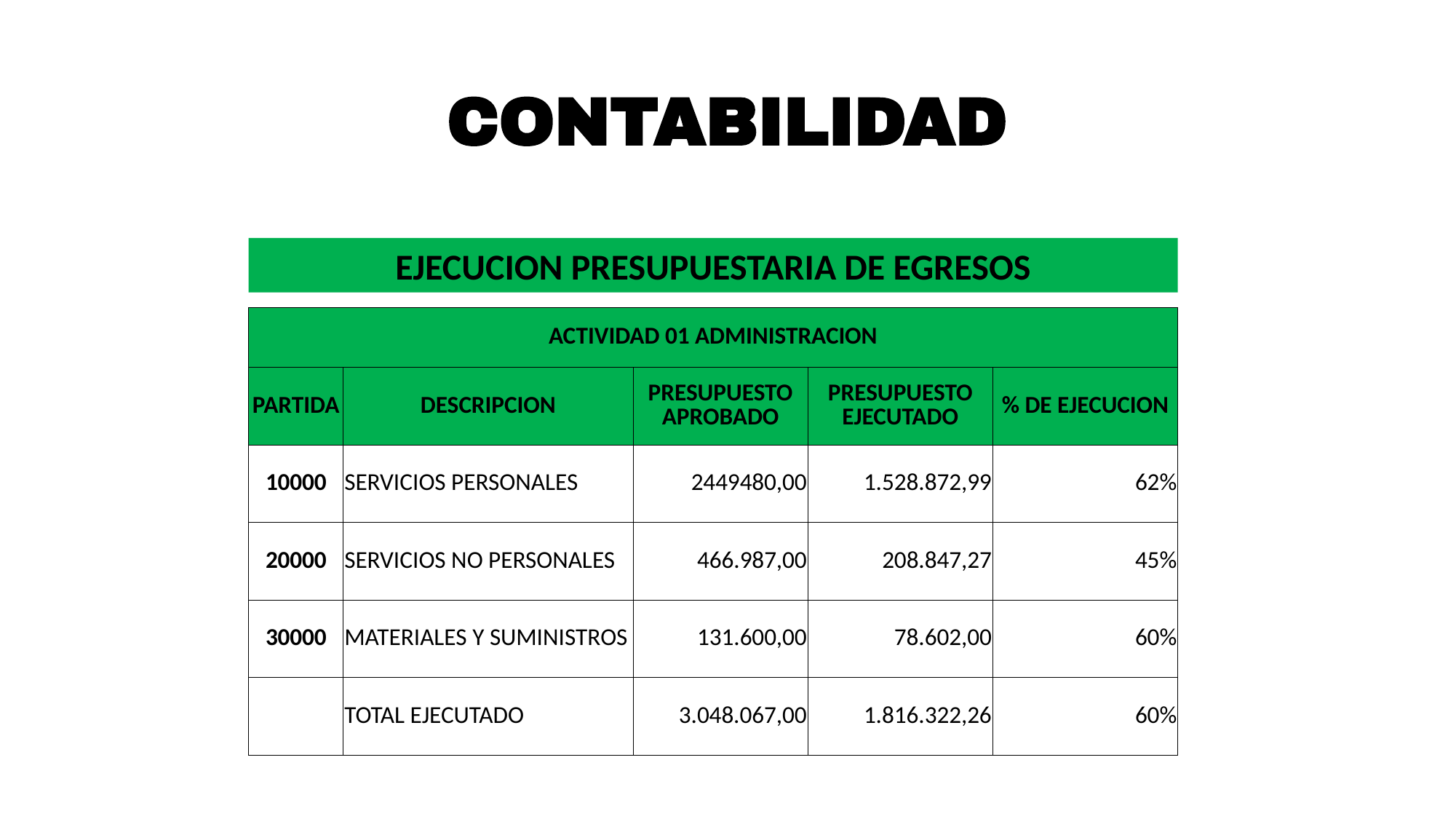

# CONTABILIDAD
EJECUCION PRESUPUESTARIA DE EGRESOS
| ACTIVIDAD 01 ADMINISTRACION |  |  |  |  |
| --- | --- | --- | --- | --- |
| PARTIDA | DESCRIPCION | PRESUPUESTO APROBADO | PRESUPUESTO EJECUTADO | % DE EJECUCION |
| 10000 | SERVICIOS PERSONALES | 2449480,00 | 1.528.872,99 | 62% |
| 20000 | SERVICIOS NO PERSONALES | 466.987,00 | 208.847,27 | 45% |
| 30000 | MATERIALES Y SUMINISTROS | 131.600,00 | 78.602,00 | 60% |
|  | TOTAL EJECUTADO | 3.048.067,00 | 1.816.322,26 | 60% |